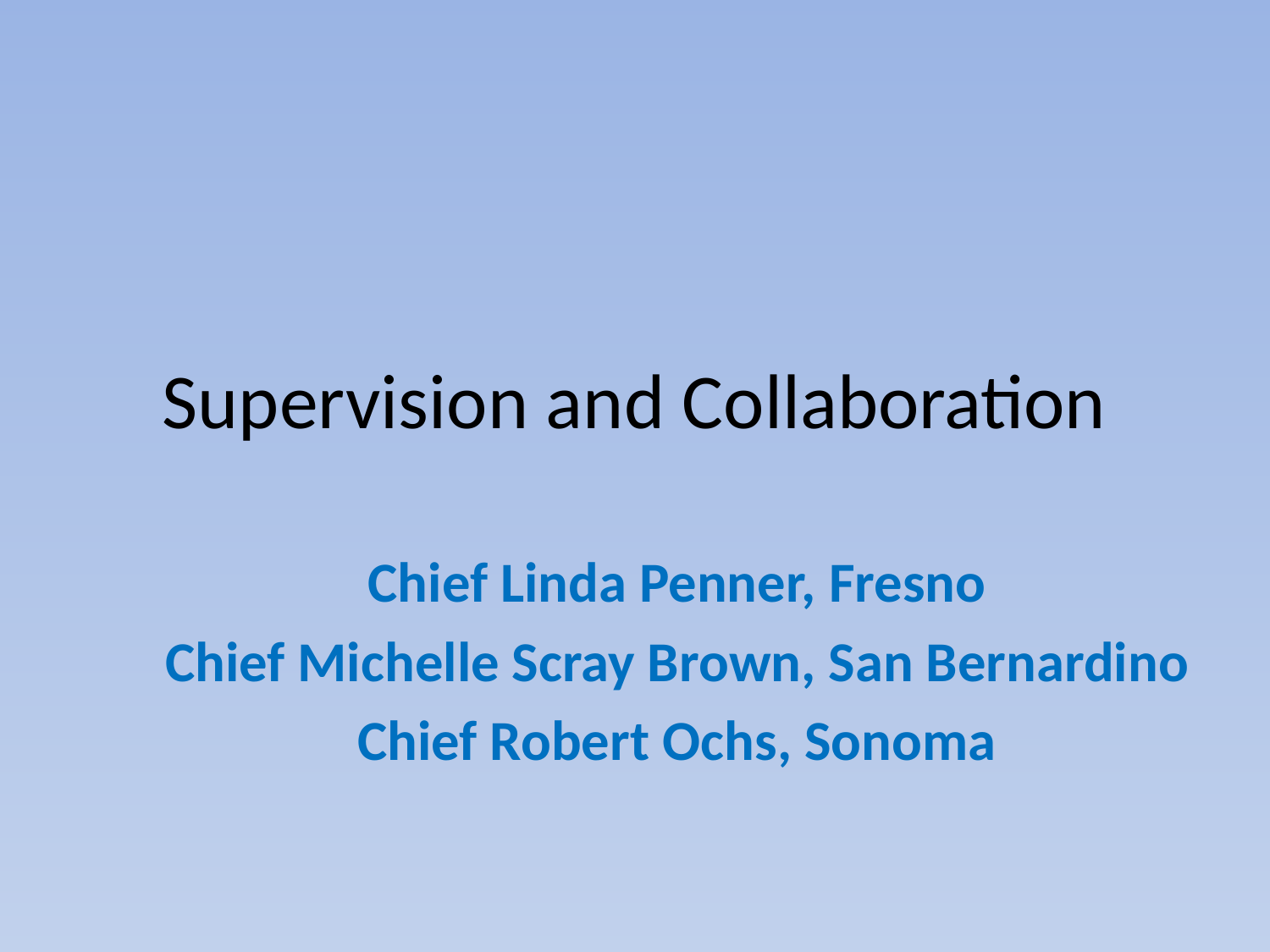

# Supervision and Collaboration
Chief Linda Penner, Fresno
Chief Michelle Scray Brown, San Bernardino
Chief Robert Ochs, Sonoma